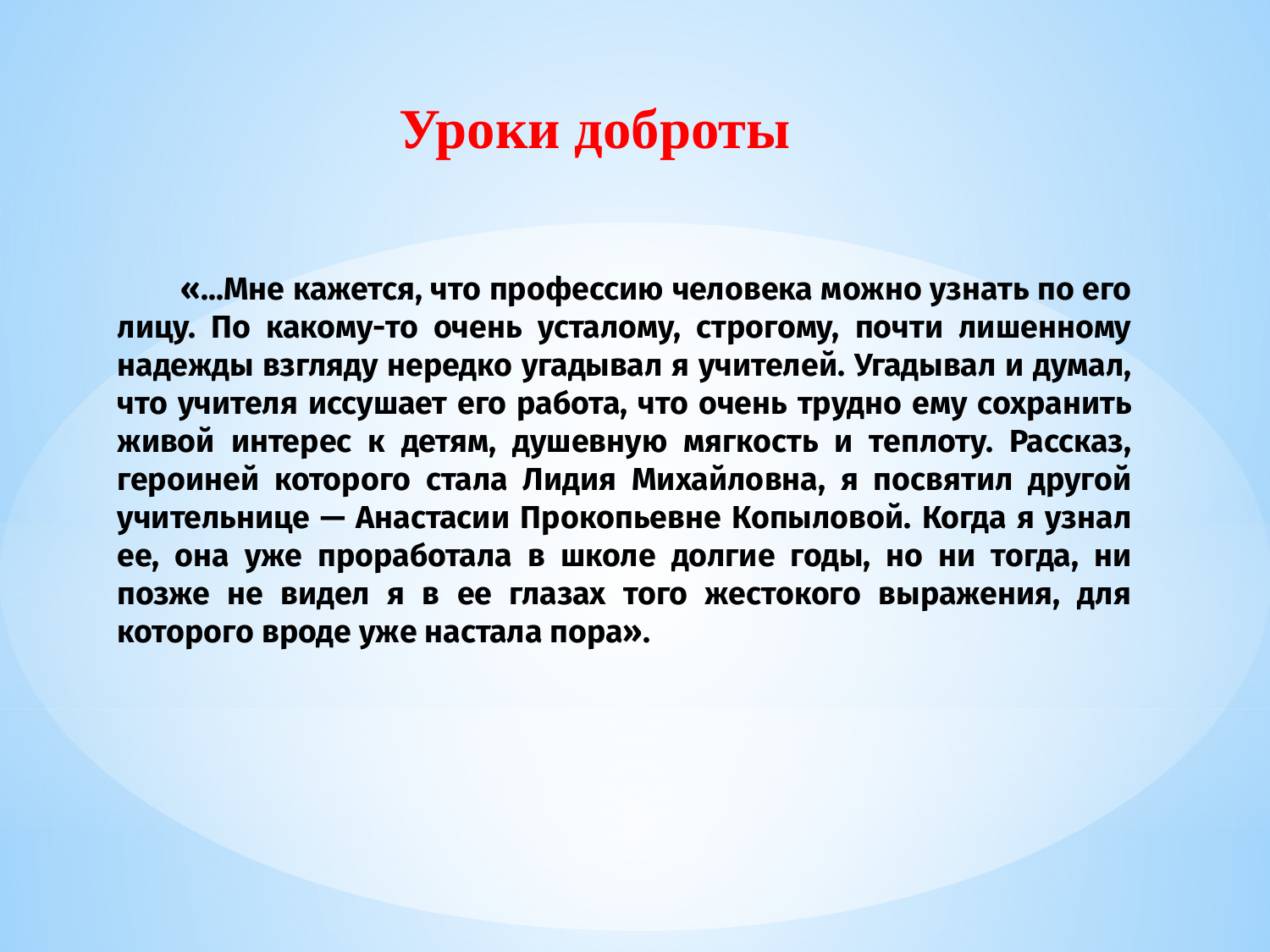

Уроки доброты

«...Мне кажется, что профессию человека можно узнать по его лицу. По какому-то очень усталому, строгому, почти лишенному надежды взгляду нередко угадывал я учителей. Угадывал и думал, что учителя иссушает его работа, что очень трудно ему сохранить живой интерес к детям, душевную мягкость и теплоту. Рассказ, героиней которого стала Лидия Михайловна, я посвятил другой учительнице — Анастасии Прокопьевне Копыловой. Когда я узнал ее, она уже проработала в школе долгие годы, но ни тогда, ни позже не видел я в ее глазах того жестокого выражения, для которого вроде уже настала пора».